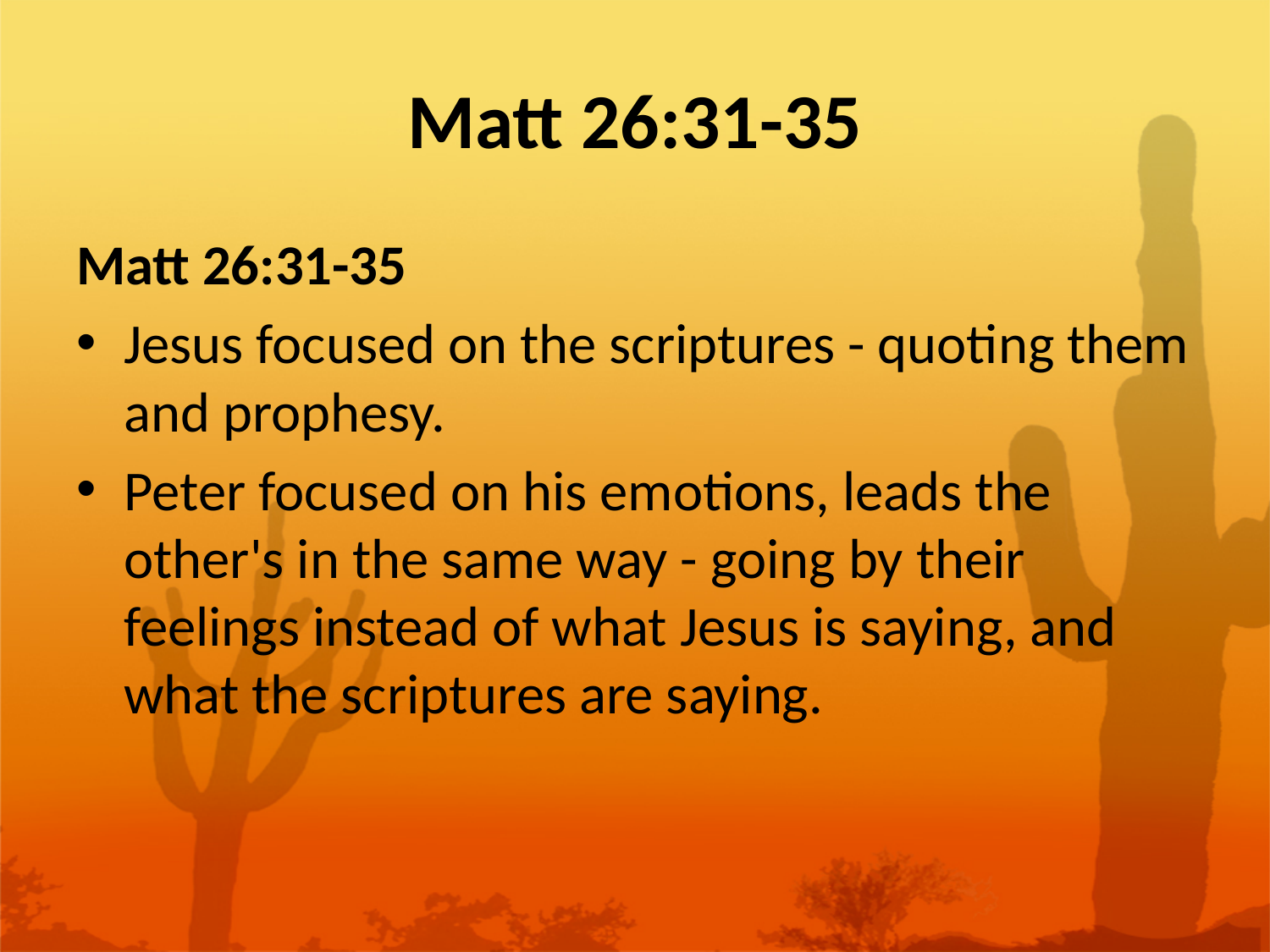

# Matt 26:31-35
Matt 26:31-35
Jesus focused on the scriptures - quoting them and prophesy.
Peter focused on his emotions, leads the other's in the same way - going by their feelings instead of what Jesus is saying, and what the scriptures are saying.